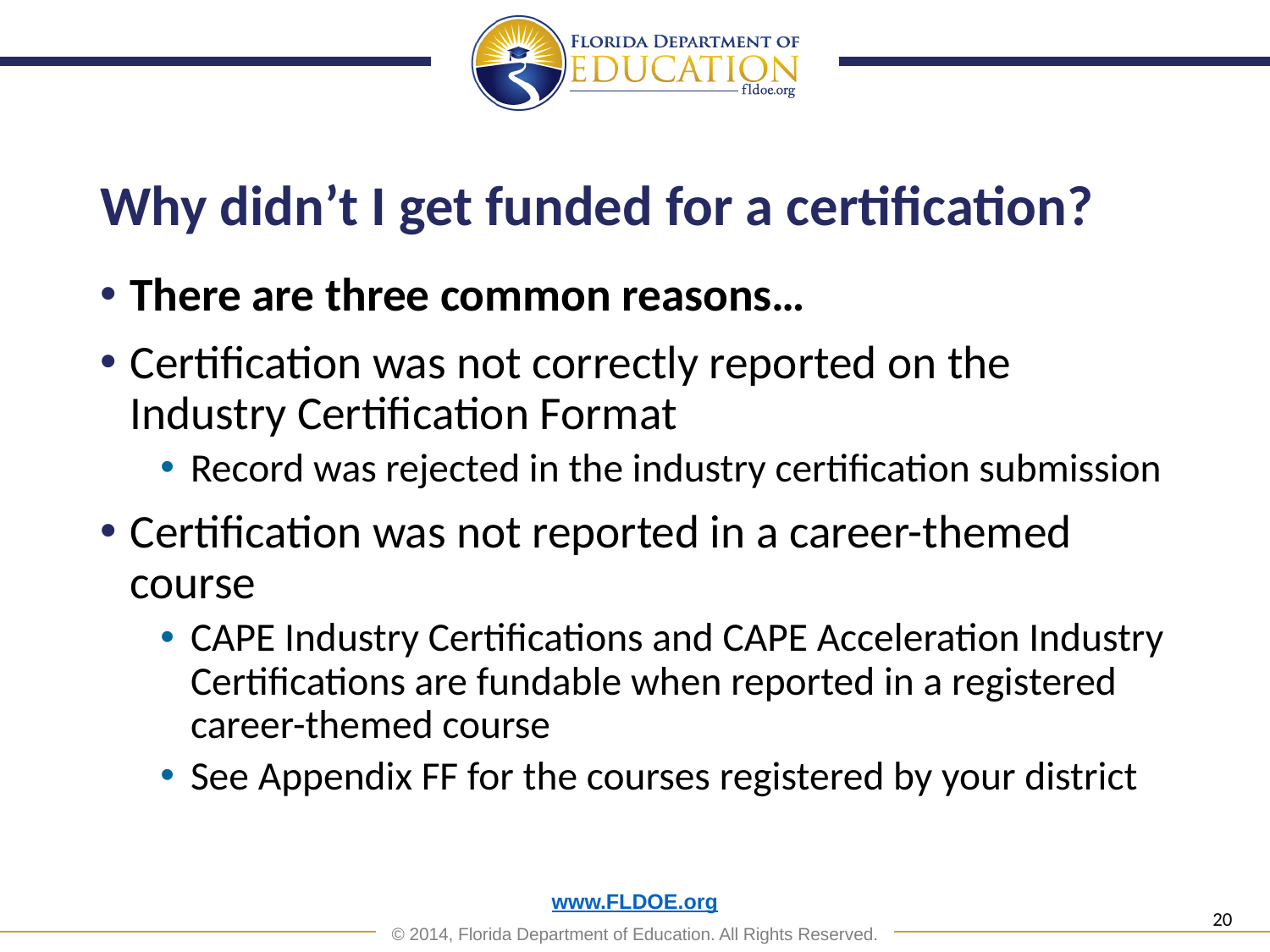

# Why didn’t I get funded for a certification?
There are three common reasons…
Certification was not correctly reported on the  Industry Certification Format
Record was rejected in the industry certification submission
Certification was not reported in a career-themed course
CAPE Industry Certifications and CAPE Acceleration Industry Certifications are fundable when reported in a registered career-themed course
See Appendix FF for the courses registered by your district

20